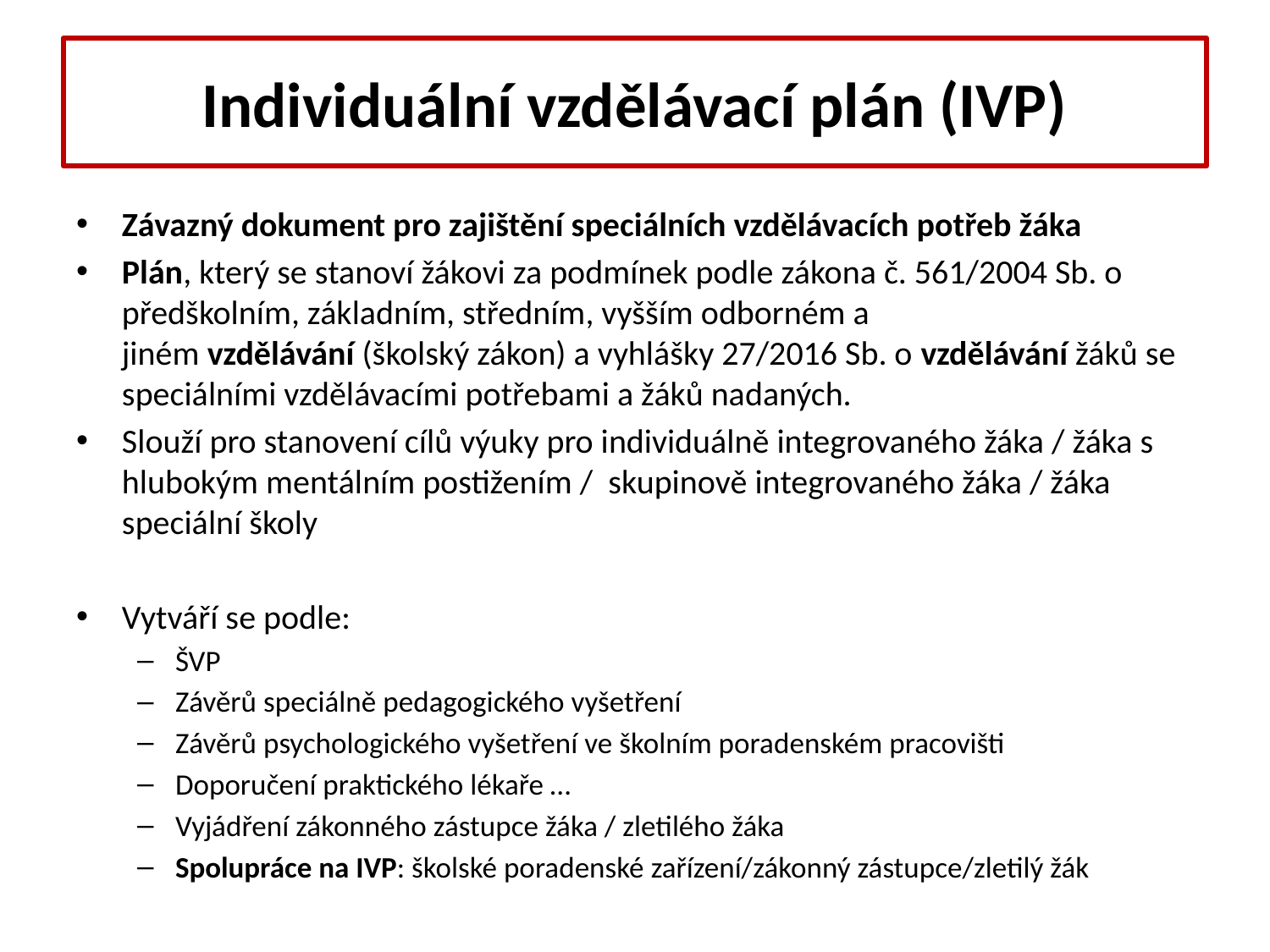

# Individuální vzdělávací plán (IVP)
Závazný dokument pro zajištění speciálních vzdělávacích potřeb žáka
Plán, který se stanoví žákovi za podmínek podle zákona č. 561/2004 Sb. o předškolním, základním, středním, vyšším odborném a jiném vzdělávání (školský zákon) a vyhlášky 27/2016 Sb. o vzdělávání žáků se speciálními vzdělávacími potřebami a žáků nadaných.
Slouží pro stanovení cílů výuky pro individuálně integrovaného žáka / žáka s hlubokým mentálním postižením /  skupinově integrovaného žáka / žáka speciální školy

Vytváří se podle:
ŠVP
Závěrů speciálně pedagogického vyšetření
Závěrů psychologického vyšetření ve školním poradenském pracovišti
Doporučení praktického lékaře …
Vyjádření zákonného zástupce žáka / zletilého žáka
Spolupráce na IVP: školské poradenské zařízení/zákonný zástupce/zletilý žák